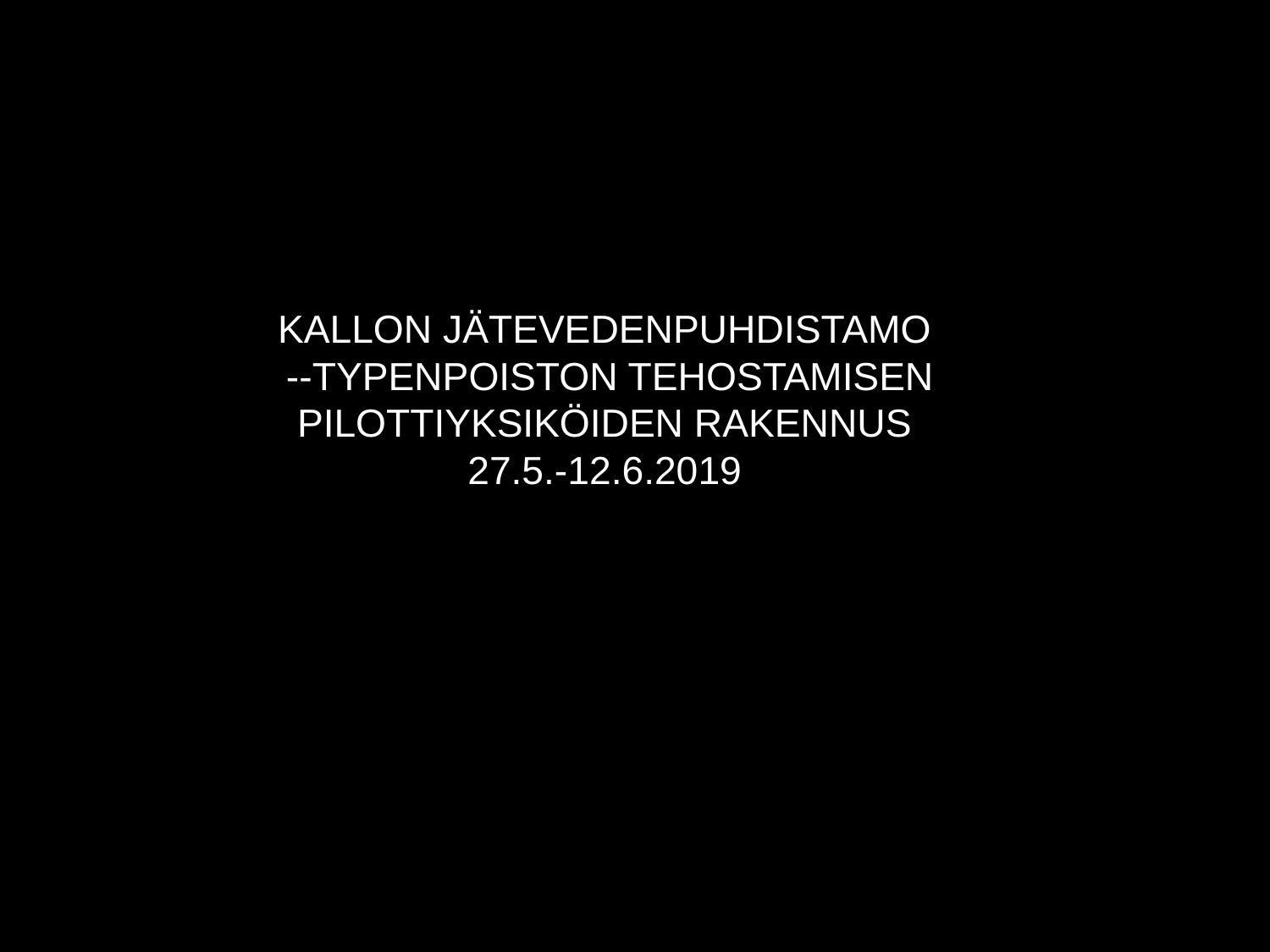

KALLON JÄTEVEDENPUHDISTAMO
 --TYPENPOISTON TEHOSTAMISEN PILOTTIYKSIKÖIDEN RAKENNUS
27.5.-12.6.2019